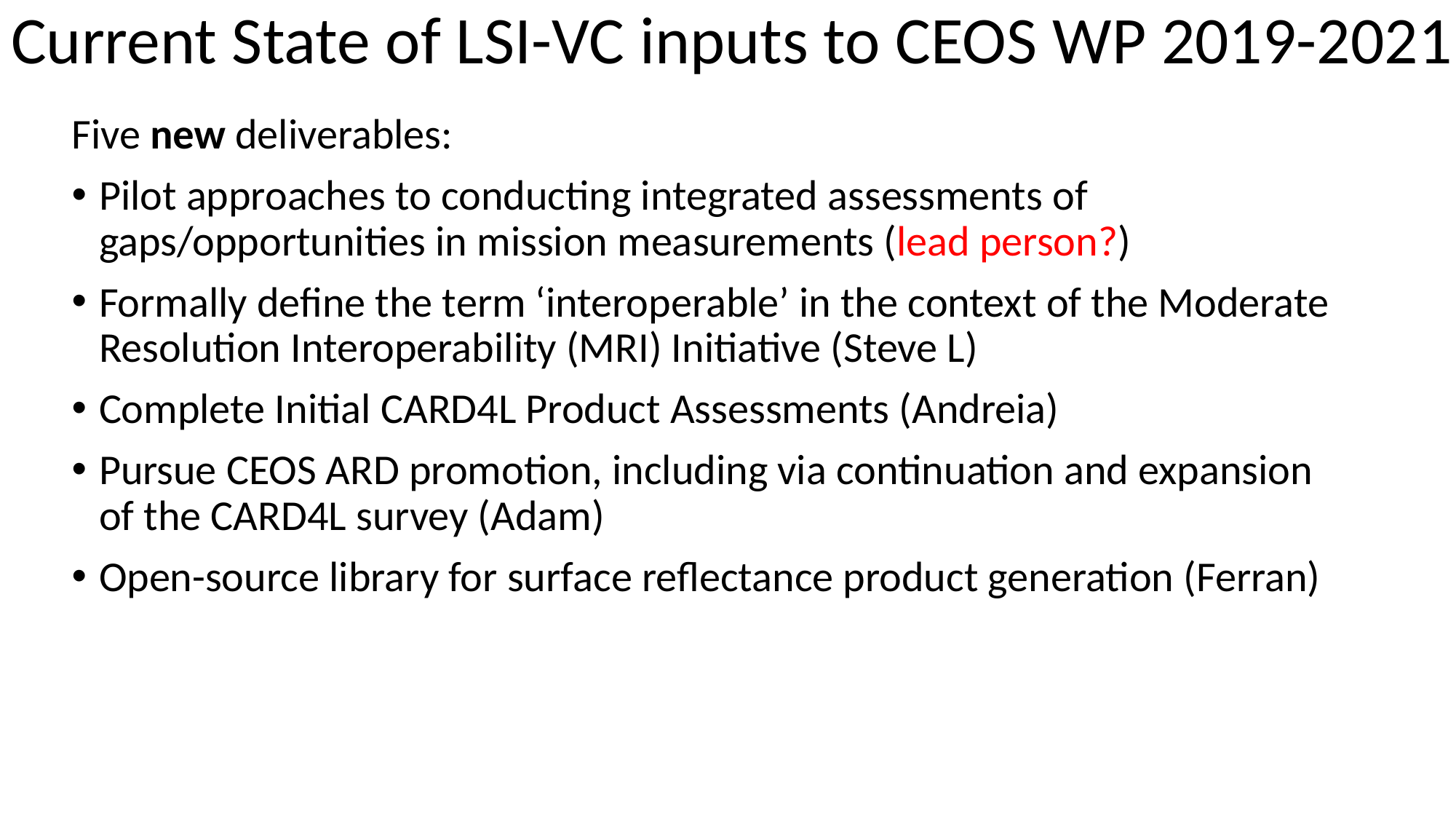

# Current State of LSI-VC inputs to CEOS WP 2019-2021
Five new deliverables:
Pilot approaches to conducting integrated assessments of gaps/opportunities in mission measurements (lead person?)
Formally define the term ‘interoperable’ in the context of the Moderate Resolution Interoperability (MRI) Initiative (Steve L)
Complete Initial CARD4L Product Assessments (Andreia)
Pursue CEOS ARD promotion, including via continuation and expansion of the CARD4L survey (Adam)
Open-source library for surface reflectance product generation (Ferran)